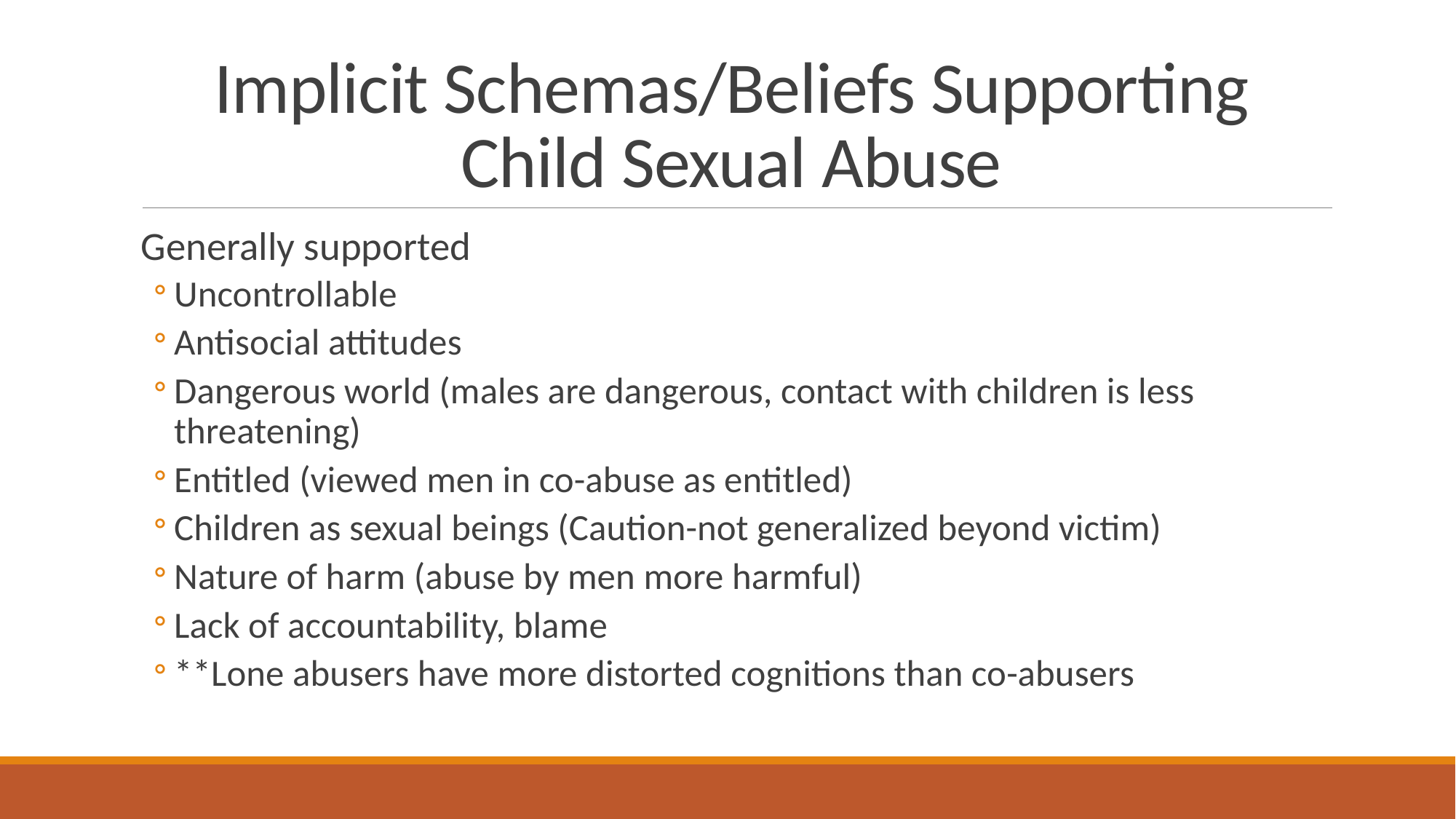

# Implicit Schemas/Beliefs Supporting Child Sexual Abuse
Generally supported
Uncontrollable
Antisocial attitudes
Dangerous world (males are dangerous, contact with children is less threatening)
Entitled (viewed men in co-abuse as entitled)
Children as sexual beings (Caution-not generalized beyond victim)
Nature of harm (abuse by men more harmful)
Lack of accountability, blame
**Lone abusers have more distorted cognitions than co-abusers